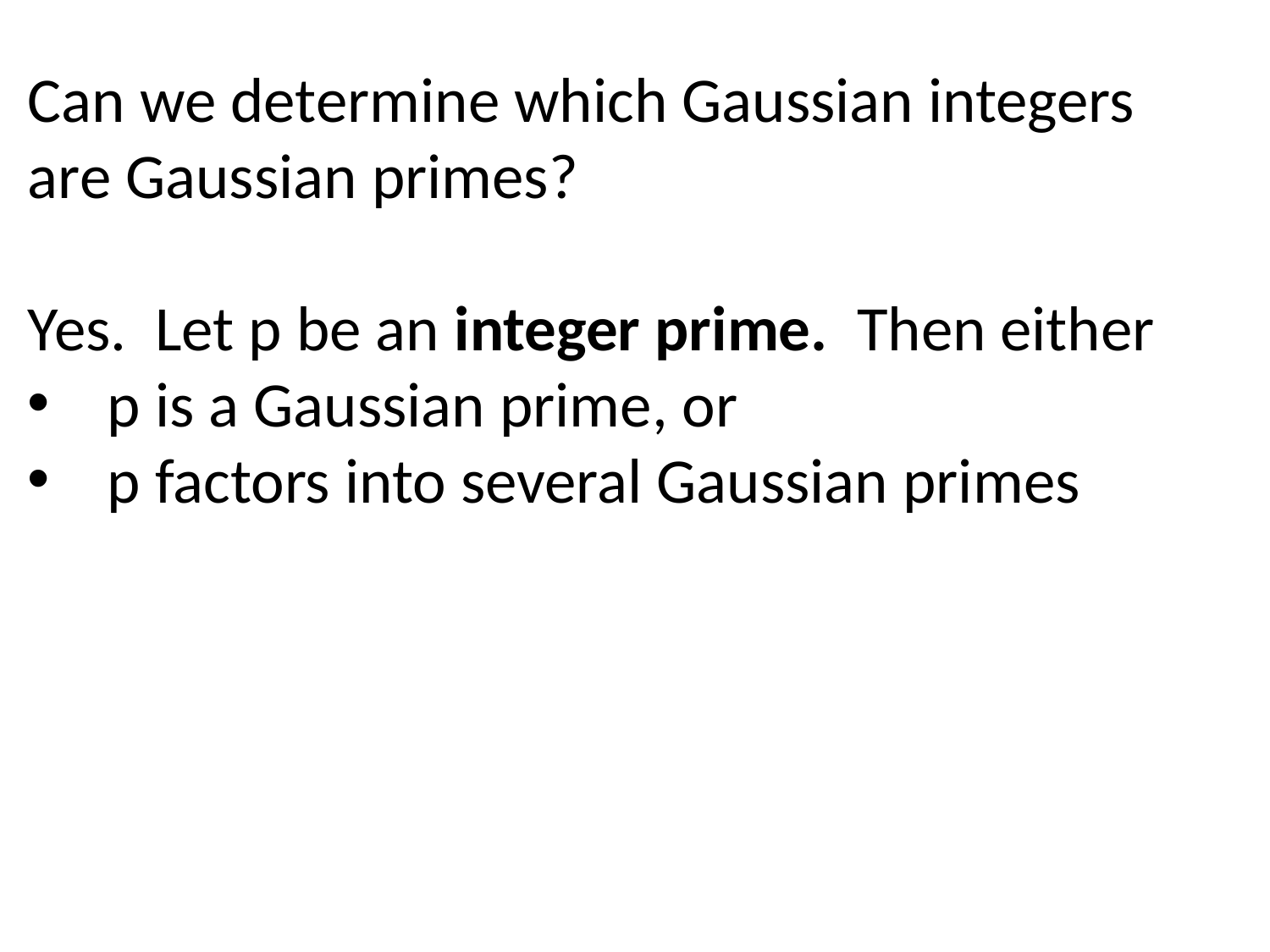

Can we determine which Gaussian integers
are Gaussian primes?

Yes.  Let p be an integer prime.  Then either
p is a Gaussian prime, or
p factors into several Gaussian primes